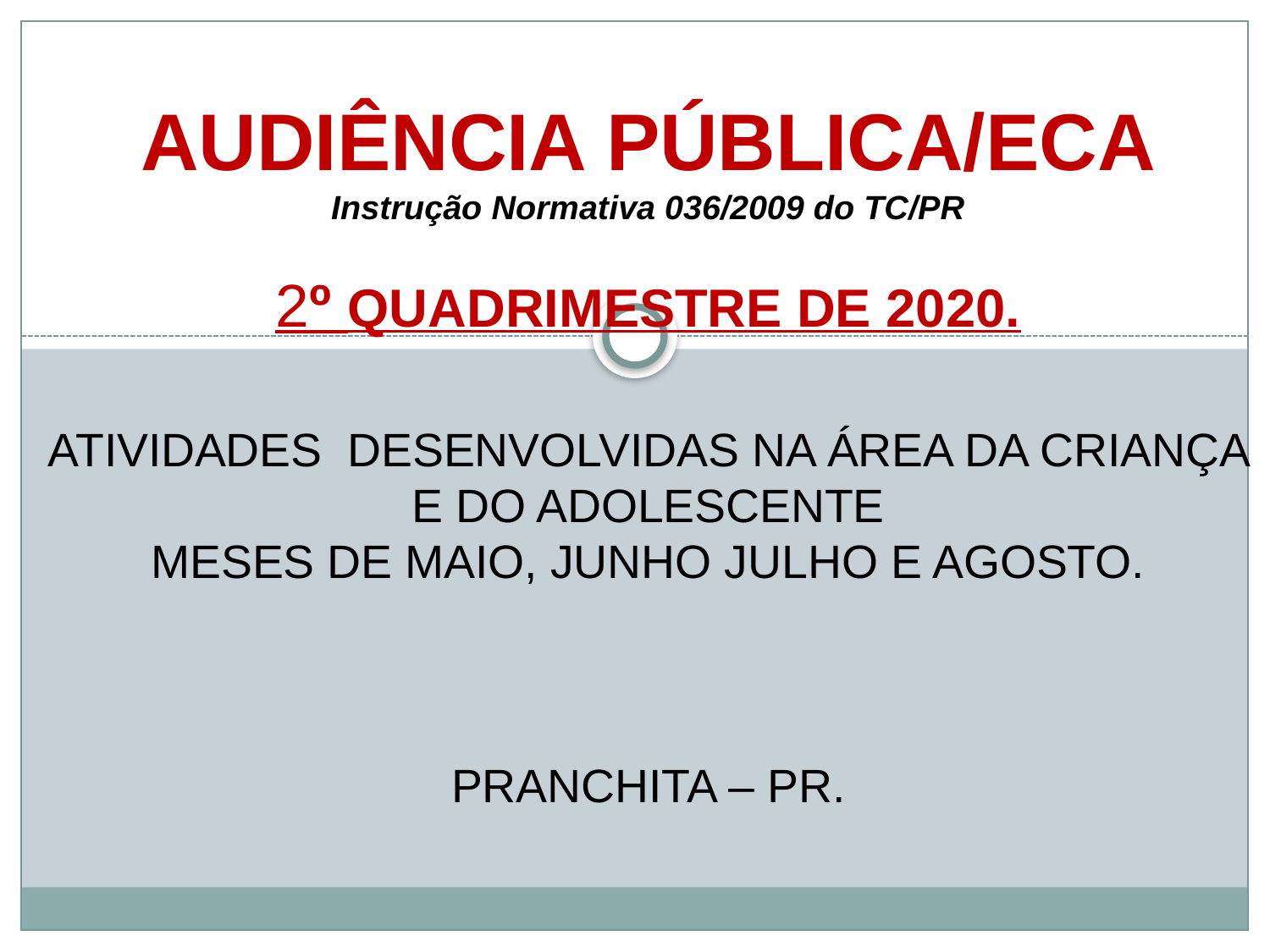

# AUDIÊNCIA PÚBLICA/ECA Instrução Normativa 036/2009 do TC/PR 2º QUADRIMESTRE DE 2020. ATIVIDADES  DESENVOLVIDAS NA ÁREA DA CRIANÇA E DO ADOLESCENTE MESES DE MAIO, JUNHO JULHO E AGOSTO. PRANCHITA – PR.